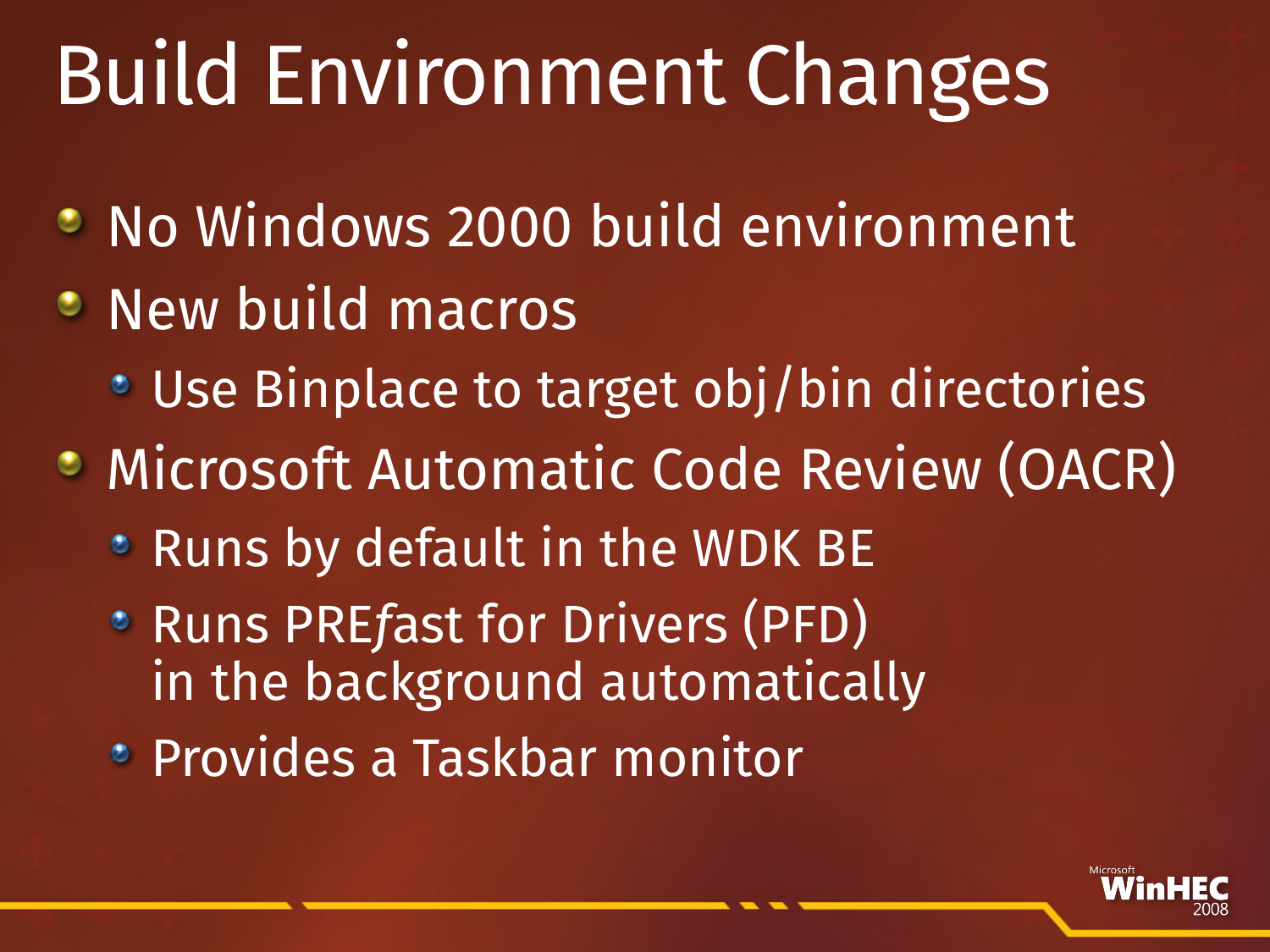

# Build Environment Changes
No Windows 2000 build environment
New build macros
Use Binplace to target obj/bin directories
Microsoft Automatic Code Review (OACR)
Runs by default in the WDK BE
Runs PREfast for Drivers (PFD)
in the background automatically
Provides a Taskbar monitor